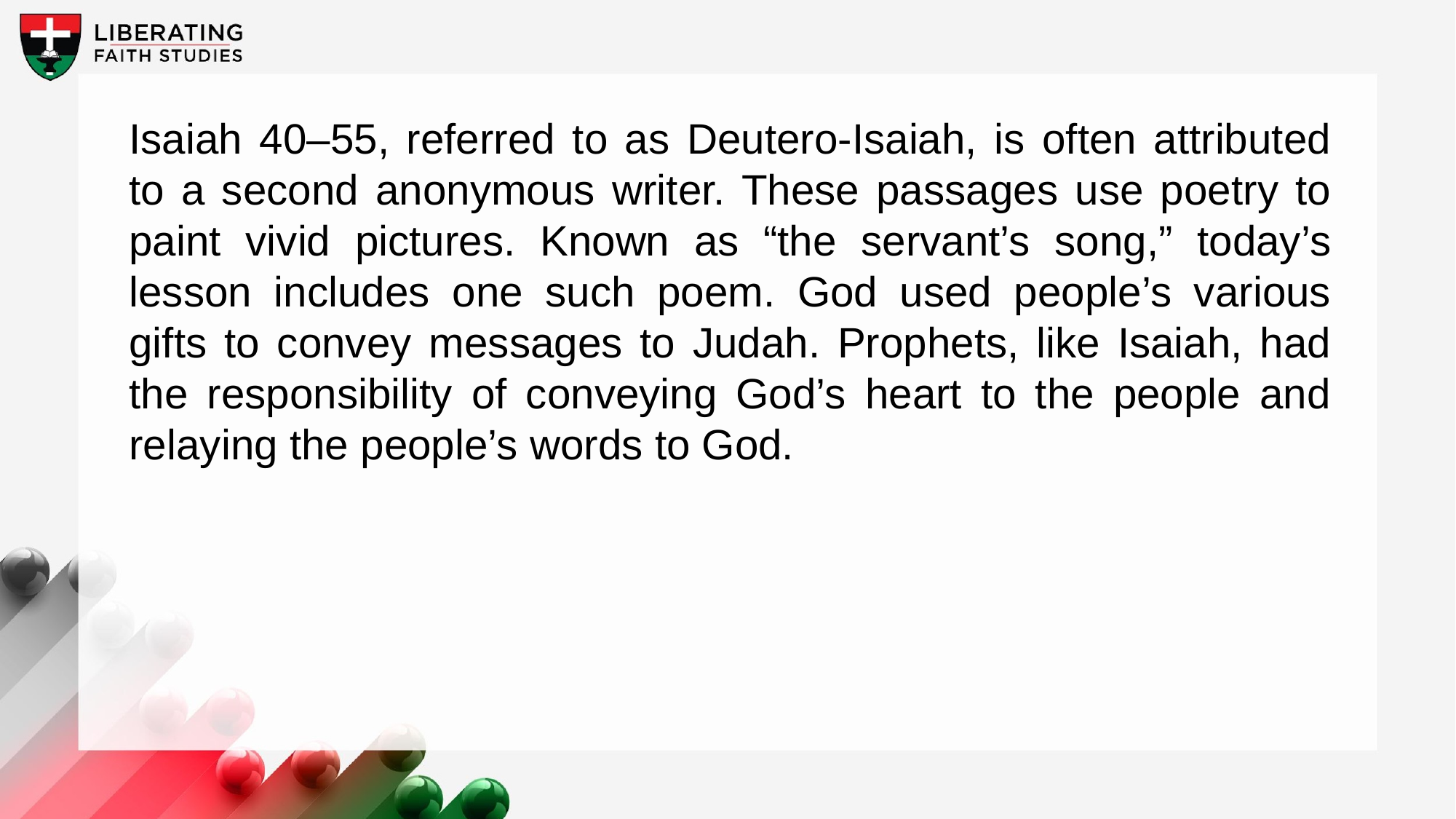

Isaiah 40–55, referred to as Deutero-Isaiah, is often attributed to a second anonymous writer. These passages use poetry to paint vivid pictures. Known as “the servant’s song,” today’s lesson includes one such poem. God used people’s various gifts to convey messages to Judah. Prophets, like Isaiah, had the responsibility of conveying God’s heart to the people and relaying the people’s words to God.